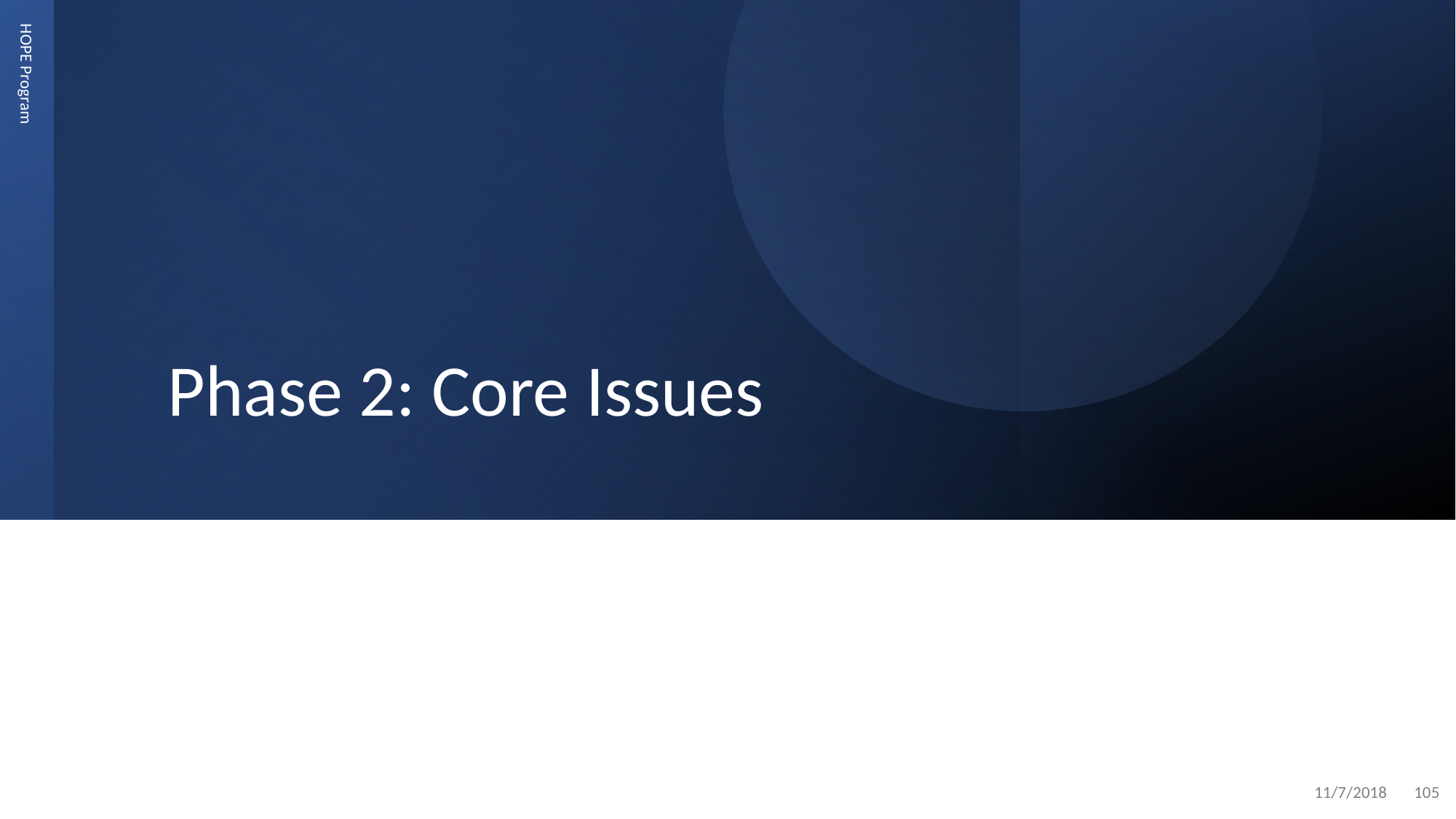

# Phase 2: Core Issues
HOPE Program

11/7/2018
105